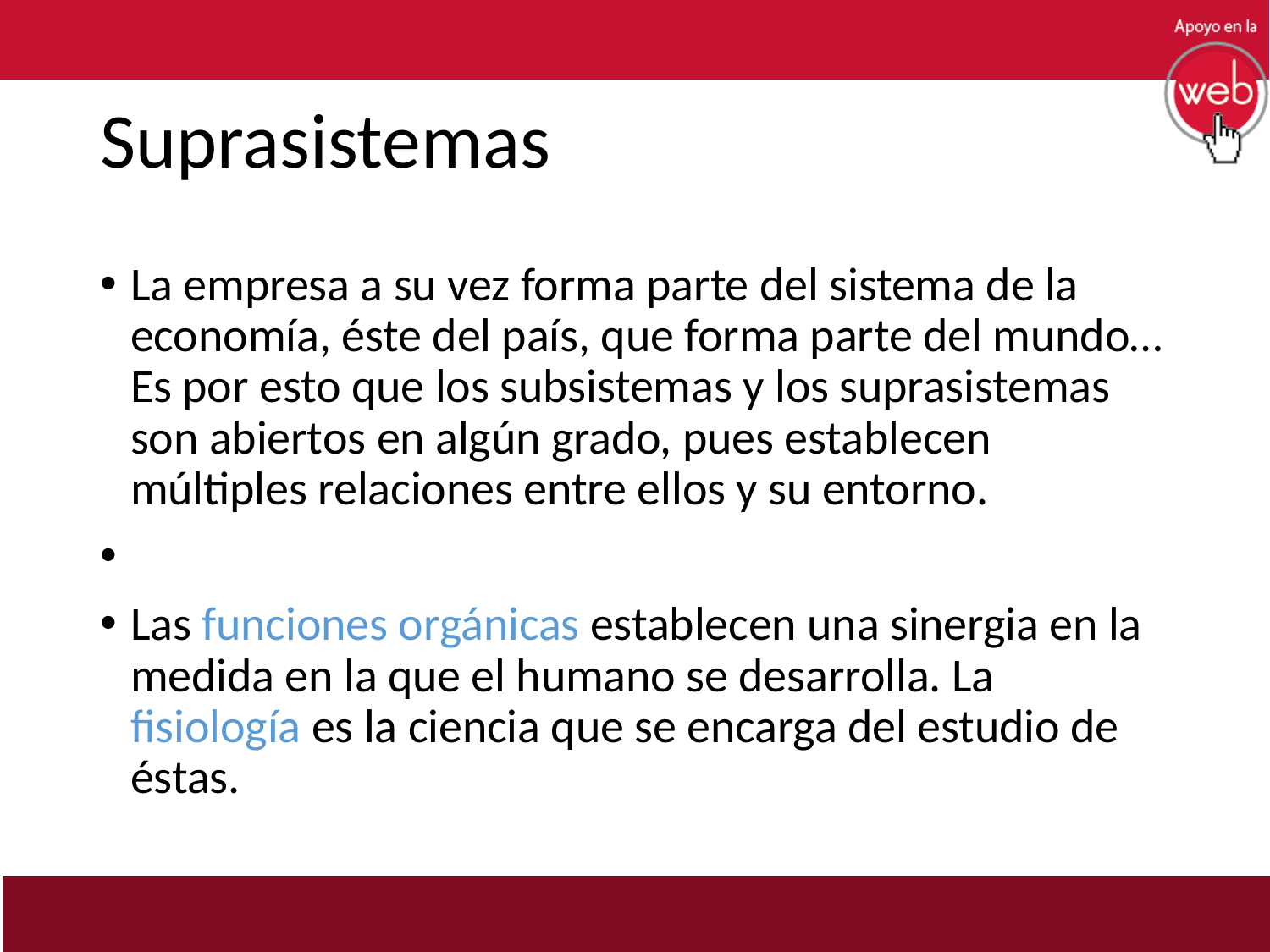

# Suprasistemas
La empresa a su vez forma parte del sistema de la economía, éste del país, que forma parte del mundo… Es por esto que los subsistemas y los suprasistemas son abiertos en algún grado, pues establecen múltiples relaciones entre ellos y su entorno.

Las funciones orgánicas establecen una sinergia en la medida en la que el humano se desarrolla. La fisiología es la ciencia que se encarga del estudio de éstas.